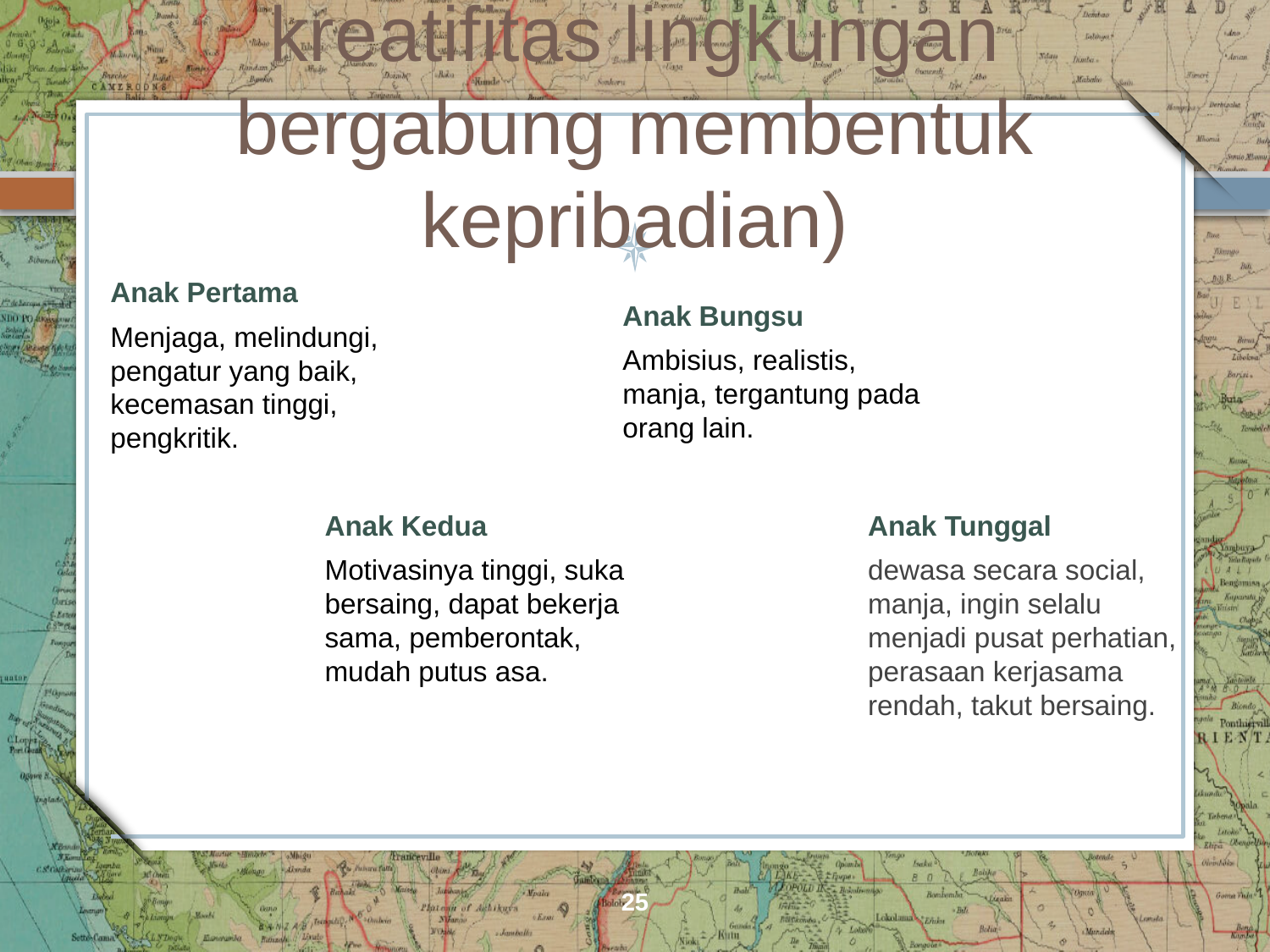

# TEORI URUTAN KELAHIRAN ADLER (Keturunan, lingkungan, dan kreatifitas lingkungan bergabung membentuk kepribadian)
Anak Pertama
Menjaga, melindungi, pengatur yang baik, kecemasan tinggi, pengkritik.
Anak Bungsu
Ambisius, realistis, manja, tergantung pada orang lain.
Anak Tunggal
dewasa secara social, manja, ingin selalu menjadi pusat perhatian, perasaan kerjasama rendah, takut bersaing.
Anak Kedua
Motivasinya tinggi, suka bersaing, dapat bekerja sama, pemberontak, mudah putus asa.
25